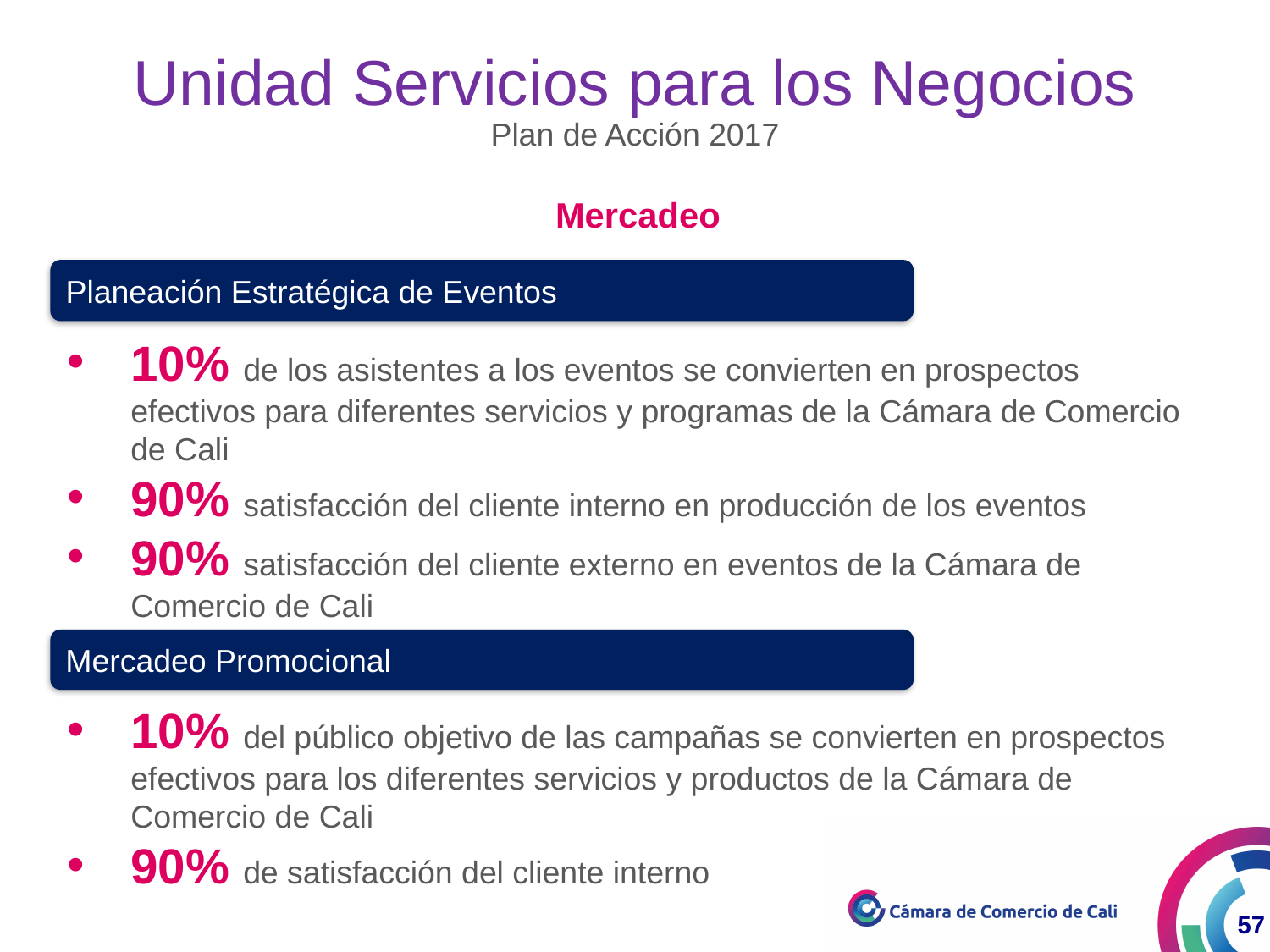

Unidad Servicios para los Negocios
Plan de Acción 2017
Mercadeo
Planeación Estratégica de Eventos
10% de los asistentes a los eventos se convierten en prospectos efectivos para diferentes servicios y programas de la Cámara de Comercio de Cali
90% satisfacción del cliente interno en producción de los eventos
90% satisfacción del cliente externo en eventos de la Cámara de Comercio de Cali
Mercadeo Promocional
10% del público objetivo de las campañas se convierten en prospectos efectivos para los diferentes servicios y productos de la Cámara de Comercio de Cali
90% de satisfacción del cliente interno